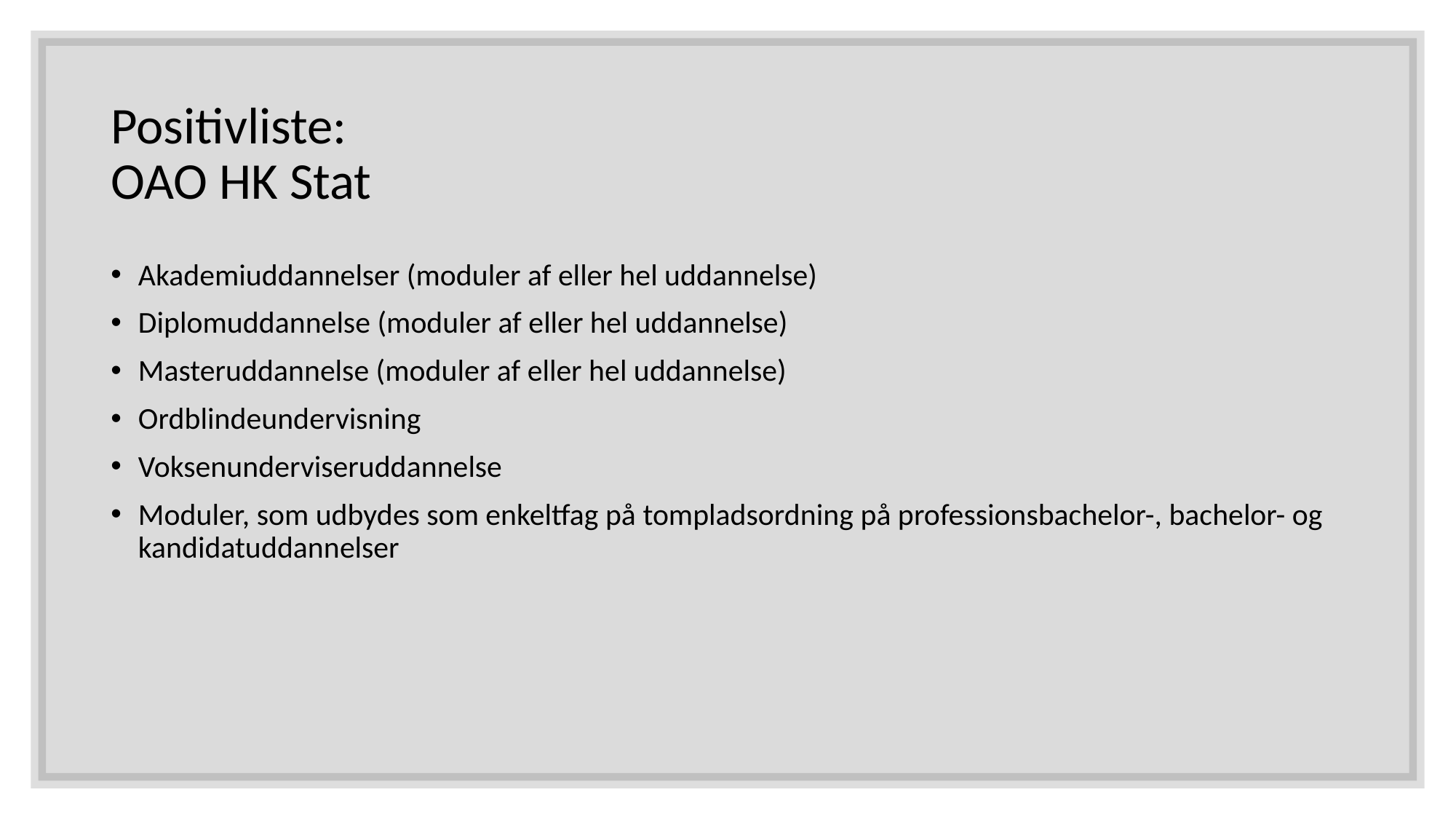

# Positivliste: OAO HK Stat
Akademiuddannelser (moduler af eller hel uddannelse)
Diplomuddannelse (moduler af eller hel uddannelse)
Masteruddannelse (moduler af eller hel uddannelse)
Ordblindeundervisning
Voksenunderviseruddannelse
Moduler, som udbydes som enkeltfag på tompladsordning på professionsbachelor-, bachelor- og kandidatuddannelser